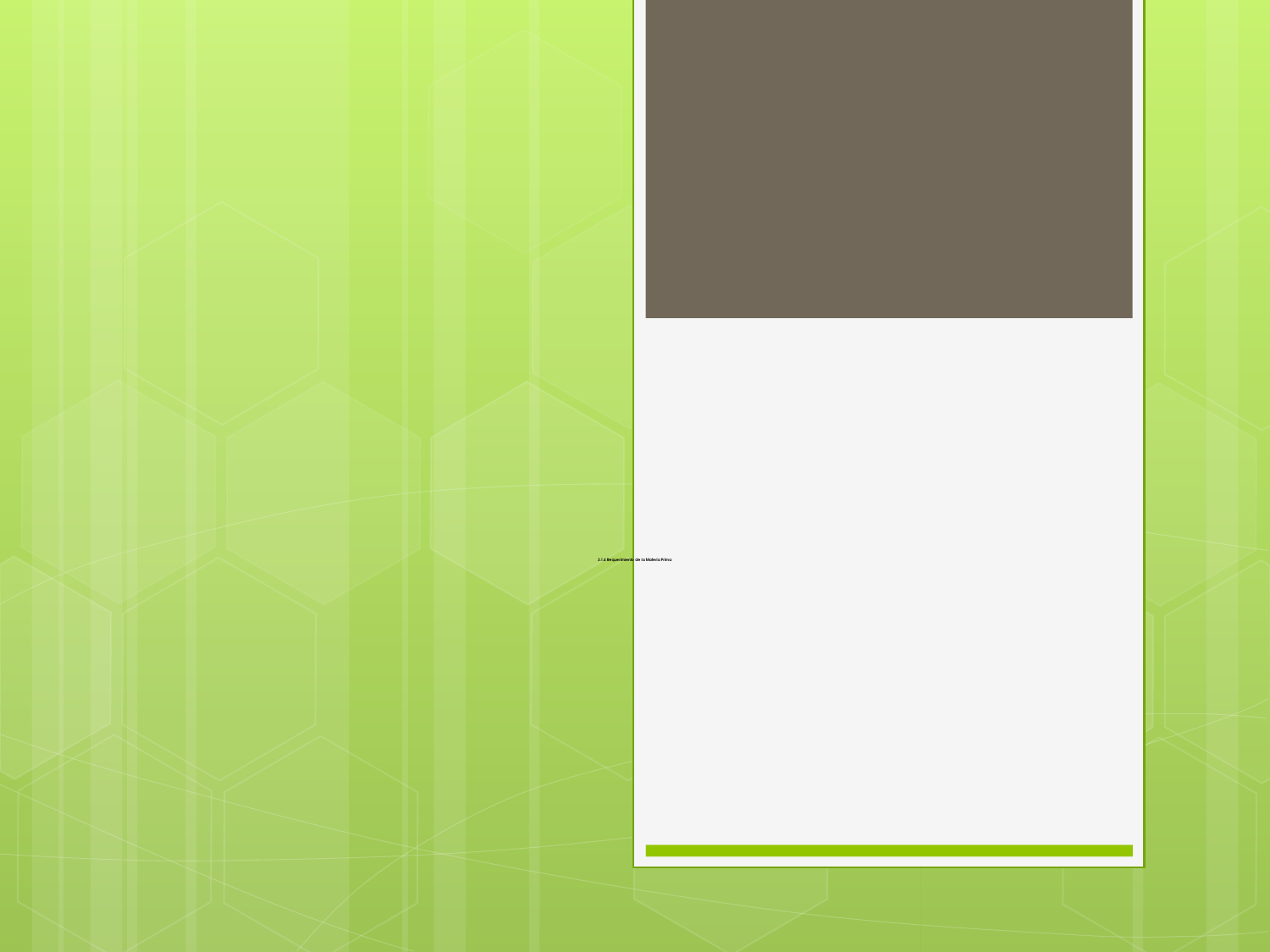

# 3.1.4 Requerimiento de la Materia Prima